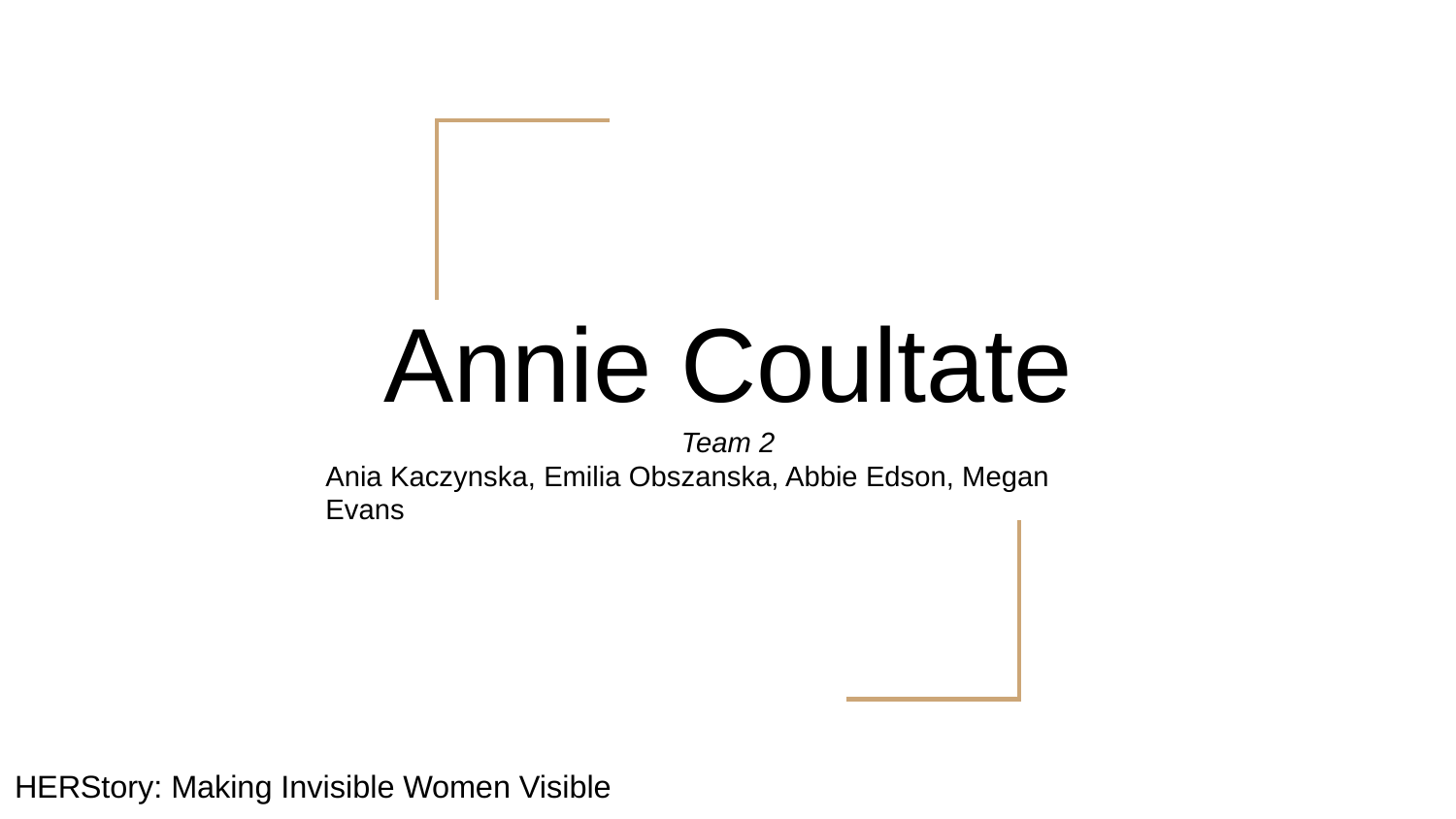

# Annie Coultate
Team 2
Ania Kaczynska, Emilia Obszanska, Abbie Edson, Megan Evans
HERStory: Making Invisible Women Visible